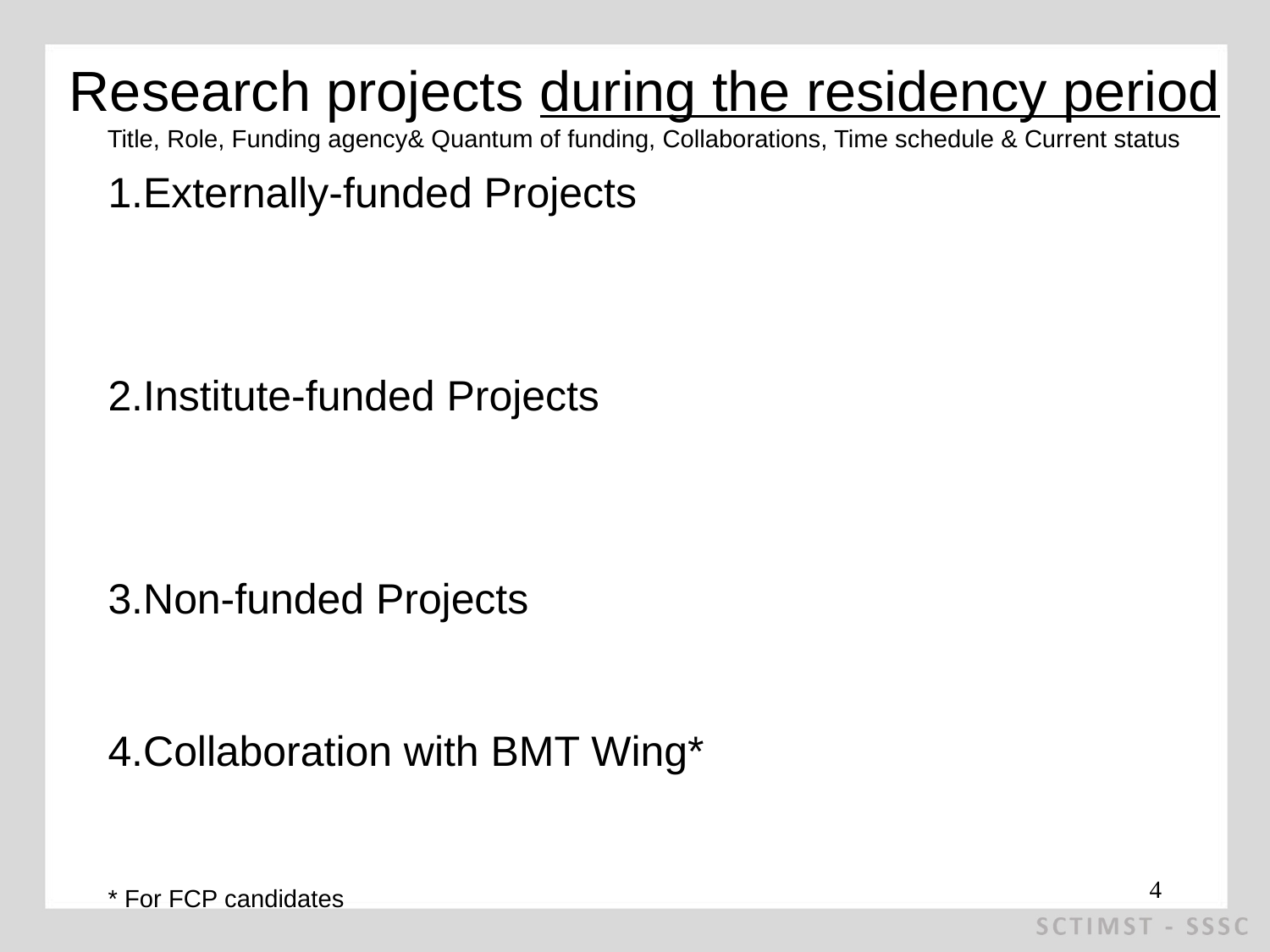

# Research projects during the residency period Title, Role, Funding agency& Quantum of funding, Collaborations, Time schedule & Current status
Externally-funded Projects

Institute-funded Projects

Non-funded Projects

Collaboration with BMT Wing*

* For FCP candidates

4